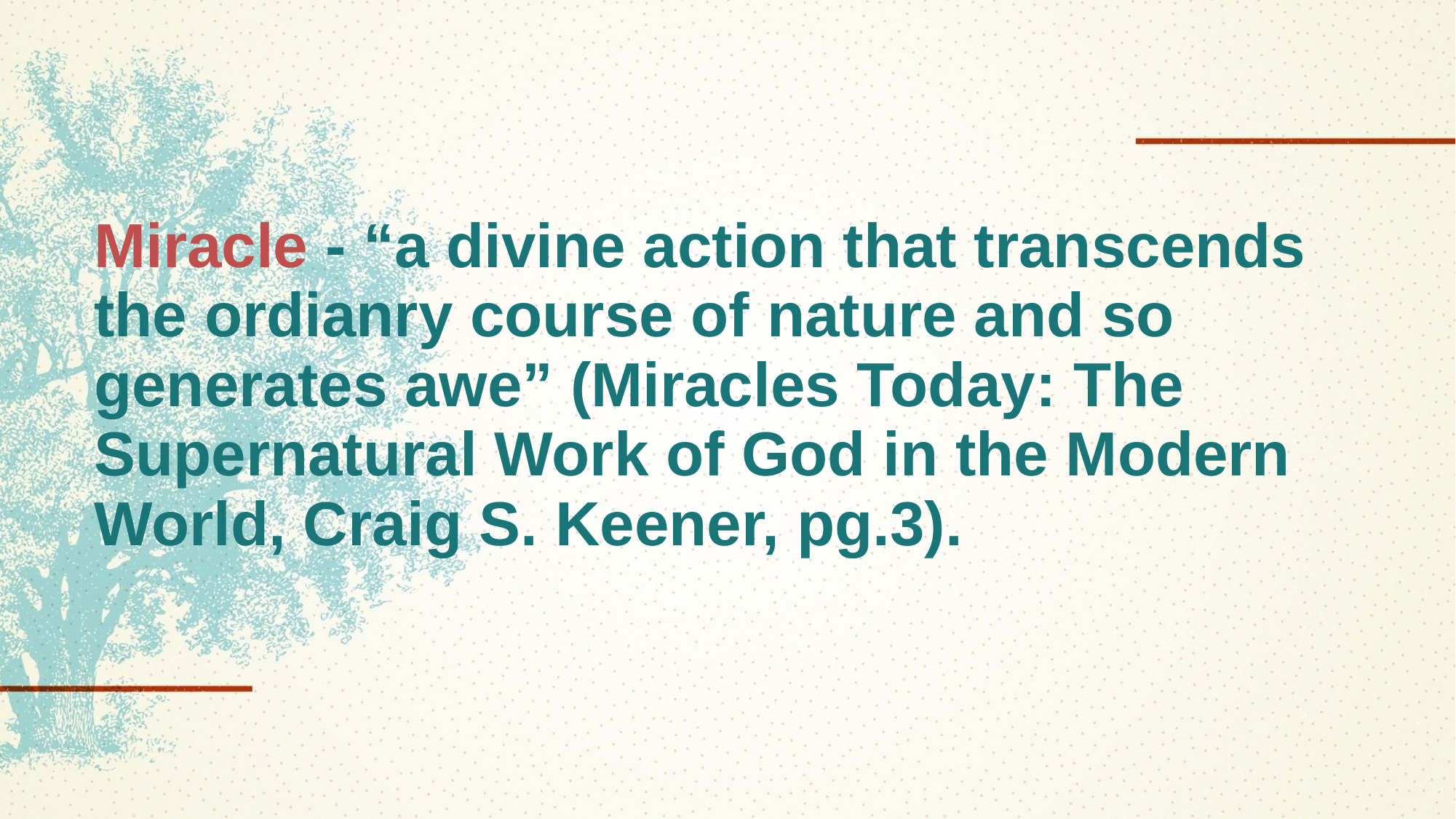

# Miracle - “a divine action that transcends the ordianry course of nature and so generates awe” (Miracles Today: The Supernatural Work of God in the Modern World, Craig S. Keener, pg.3).